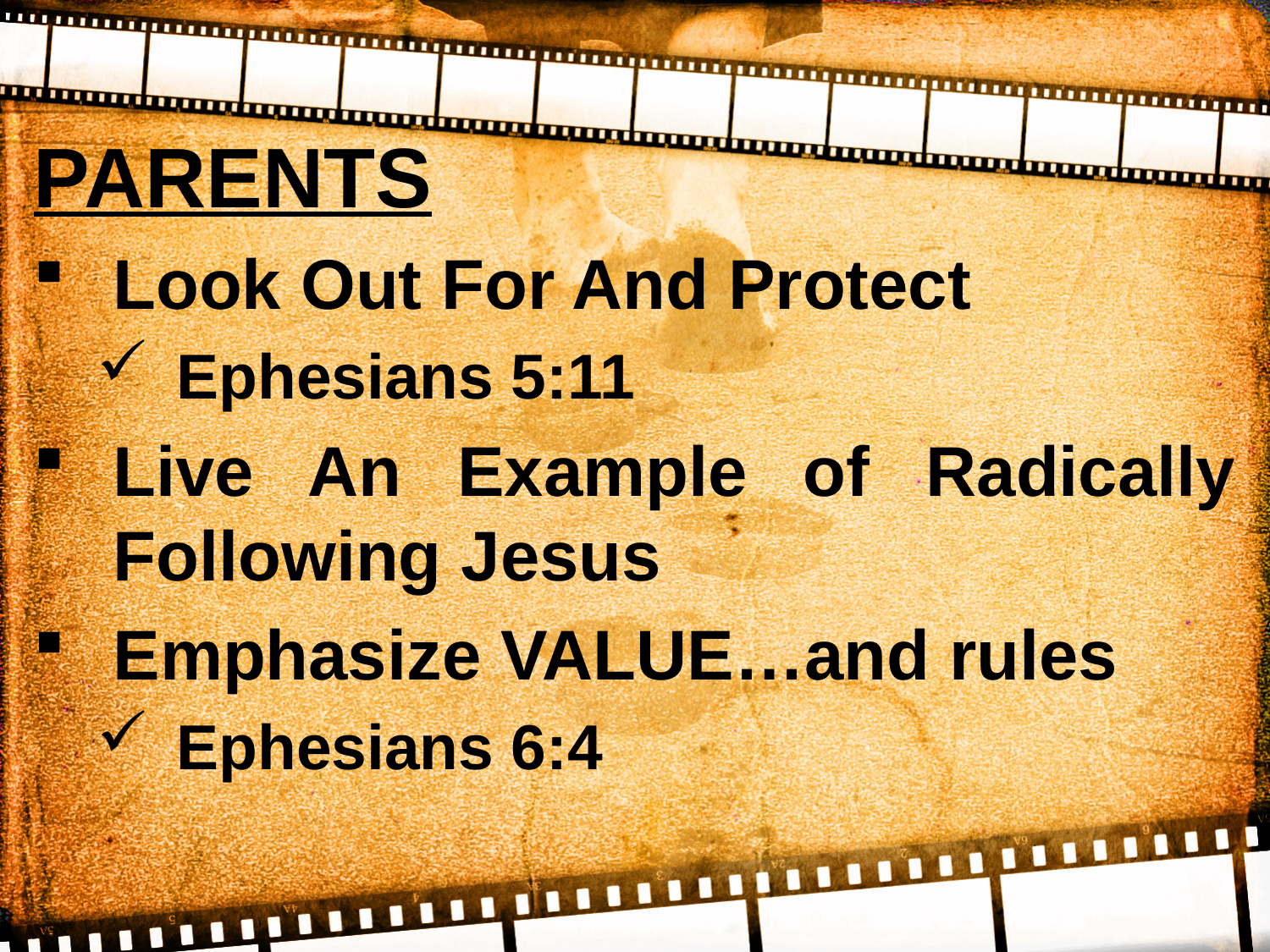

PARENTS
Look Out For And Protect
Ephesians 5:11
Live An Example of Radically Following Jesus
Emphasize VALUE…and rules
Ephesians 6:4